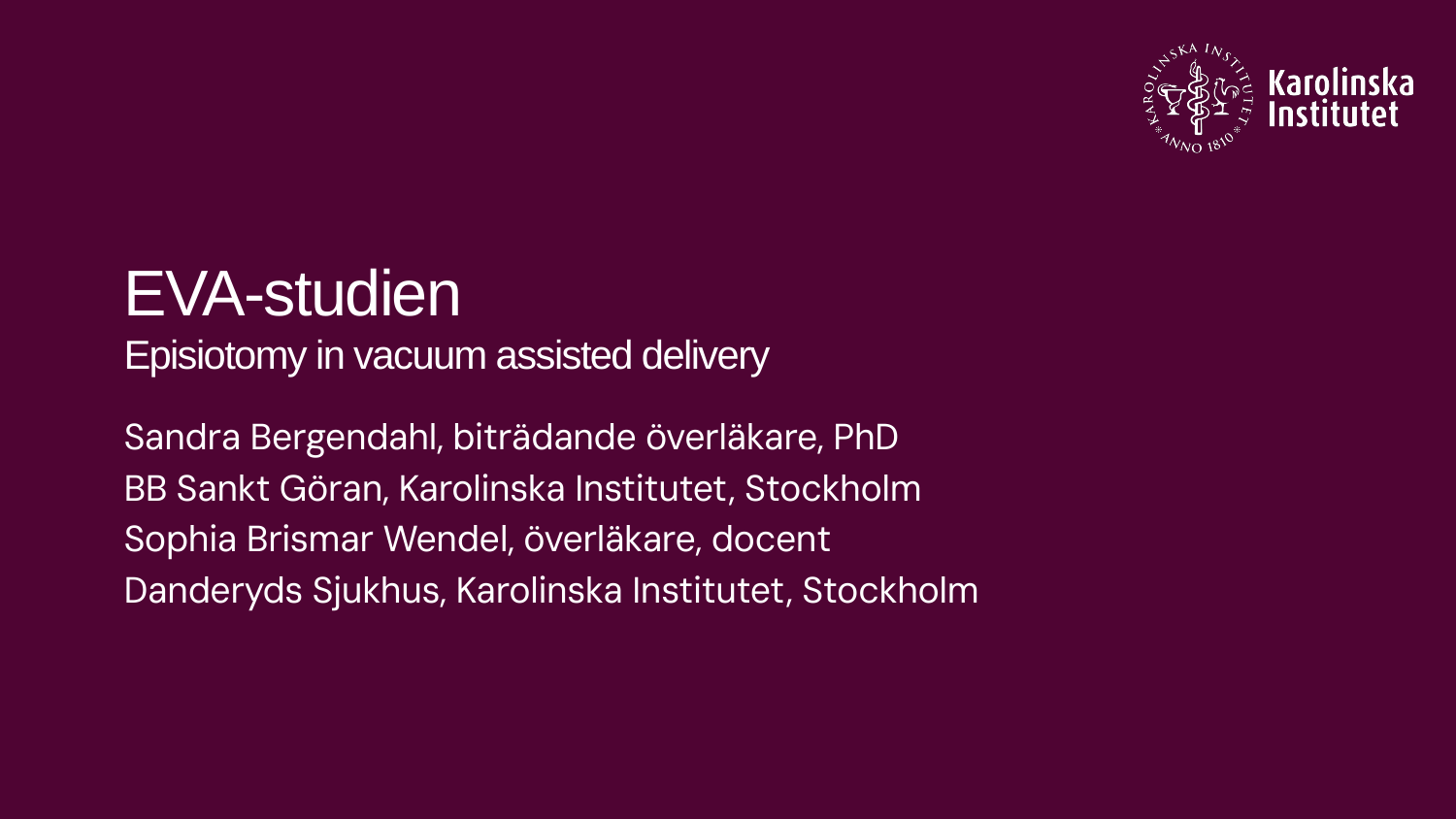

# EVA-studien Episiotomy in vacuum assisted delivery
Sandra Bergendahl, biträdande överläkare, PhD
BB Sankt Göran, Karolinska Institutet, Stockholm
Sophia Brismar Wendel, överläkare, docent
Danderyds Sjukhus, Karolinska Institutet, Stockholm